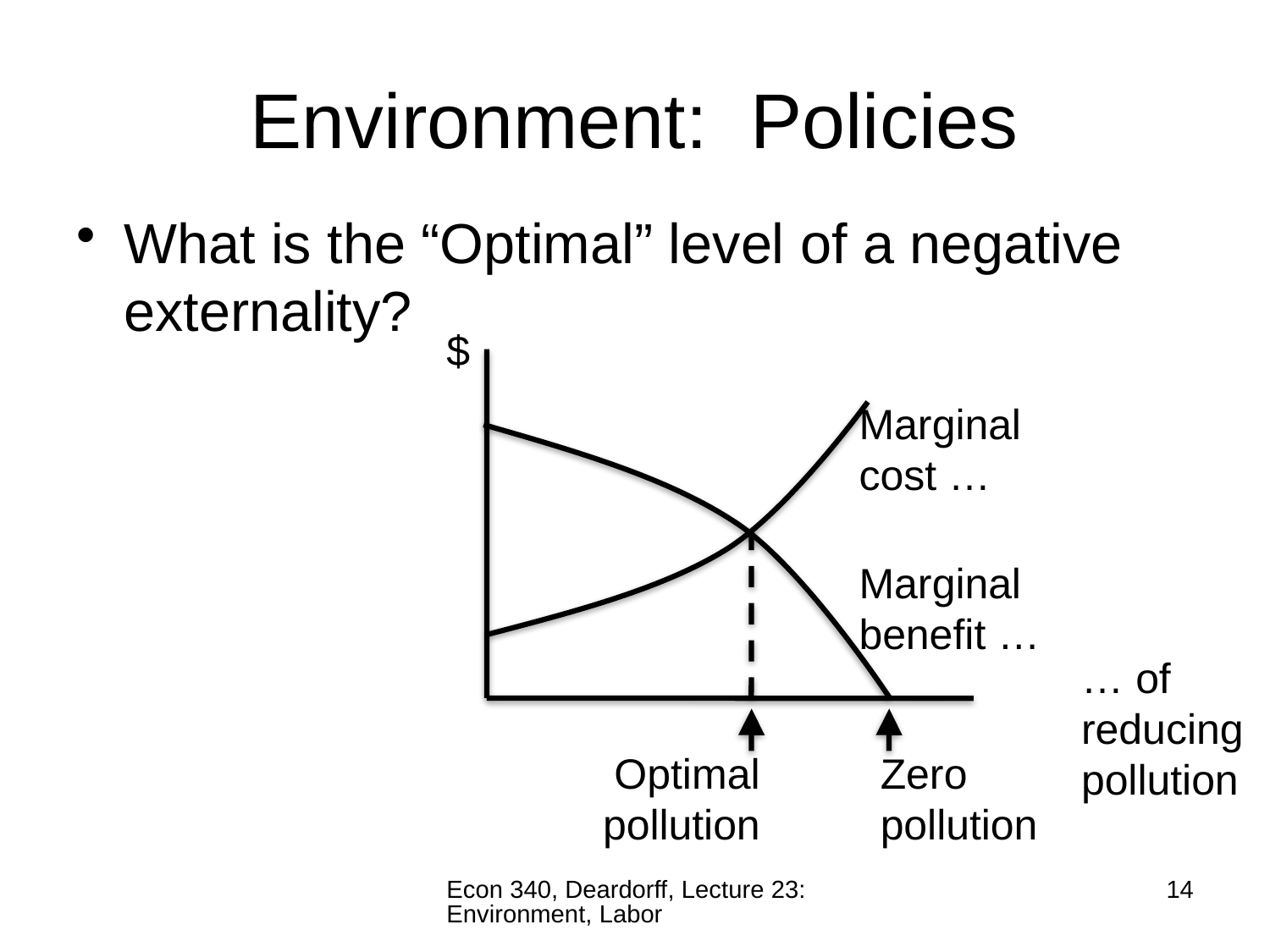

# Environment:  Policies
What is the “Optimal” level of a negative externality?
$
Marginal cost …

Marginal benefit …
… of reducing pollution
Optimal pollution
Zero pollution
Econ 340, Deardorff, Lecture 23:  Environment, Labor
14